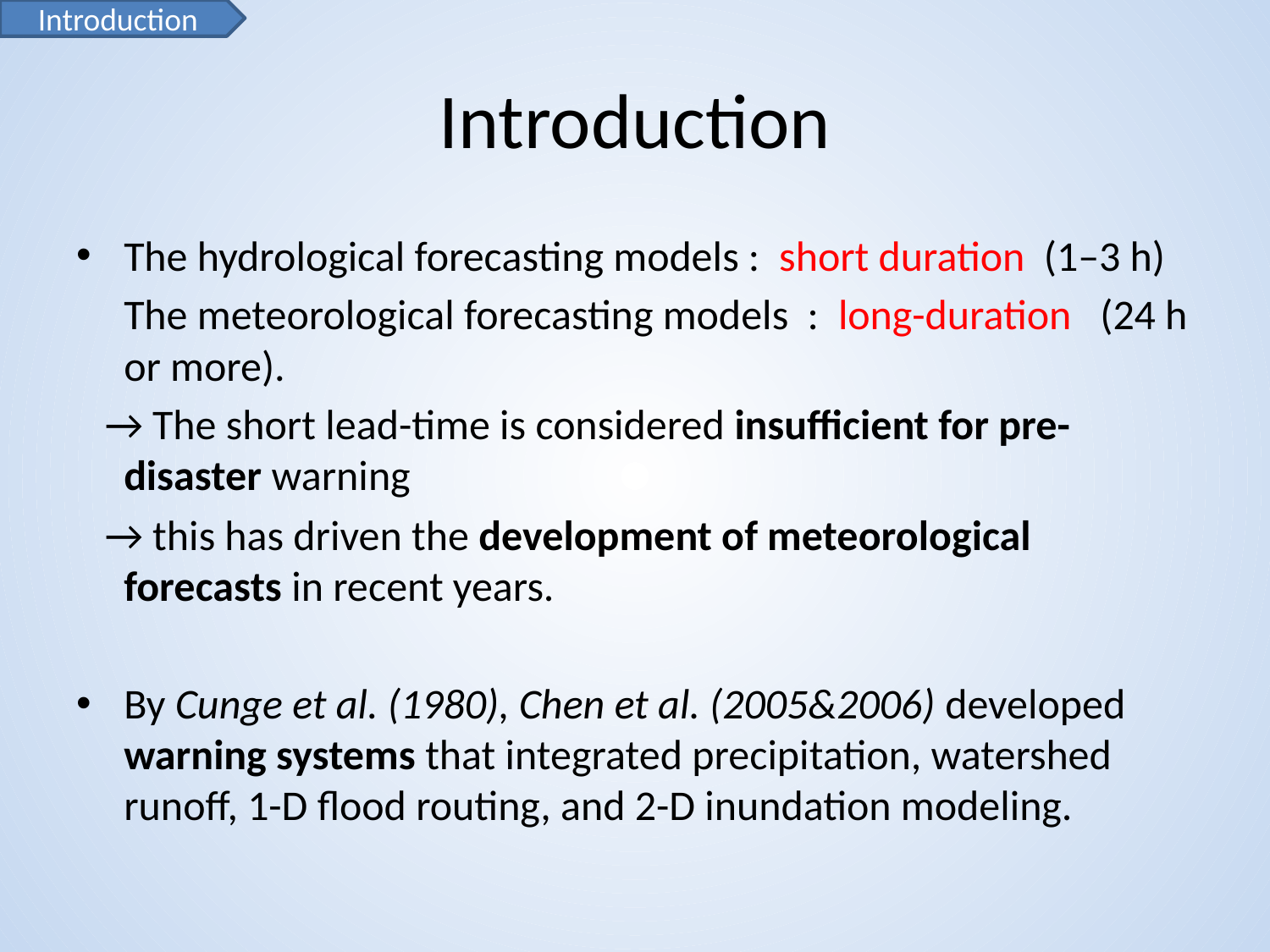

Introduction
# Introduction
The hydrological forecasting models :  short duration  (1–3 h)
     The meteorological forecasting models  :  long-duration   (24 h or more).
   → The short lead-time is considered insufficient for pre-disaster warning
   → this has driven the development of meteorological forecasts in recent years.

By Cunge et al. (1980), Chen et al. (2005&2006) developed warning systems that integrated precipitation, watershed runoff, 1-D flood routing, and 2-D inundation modeling.